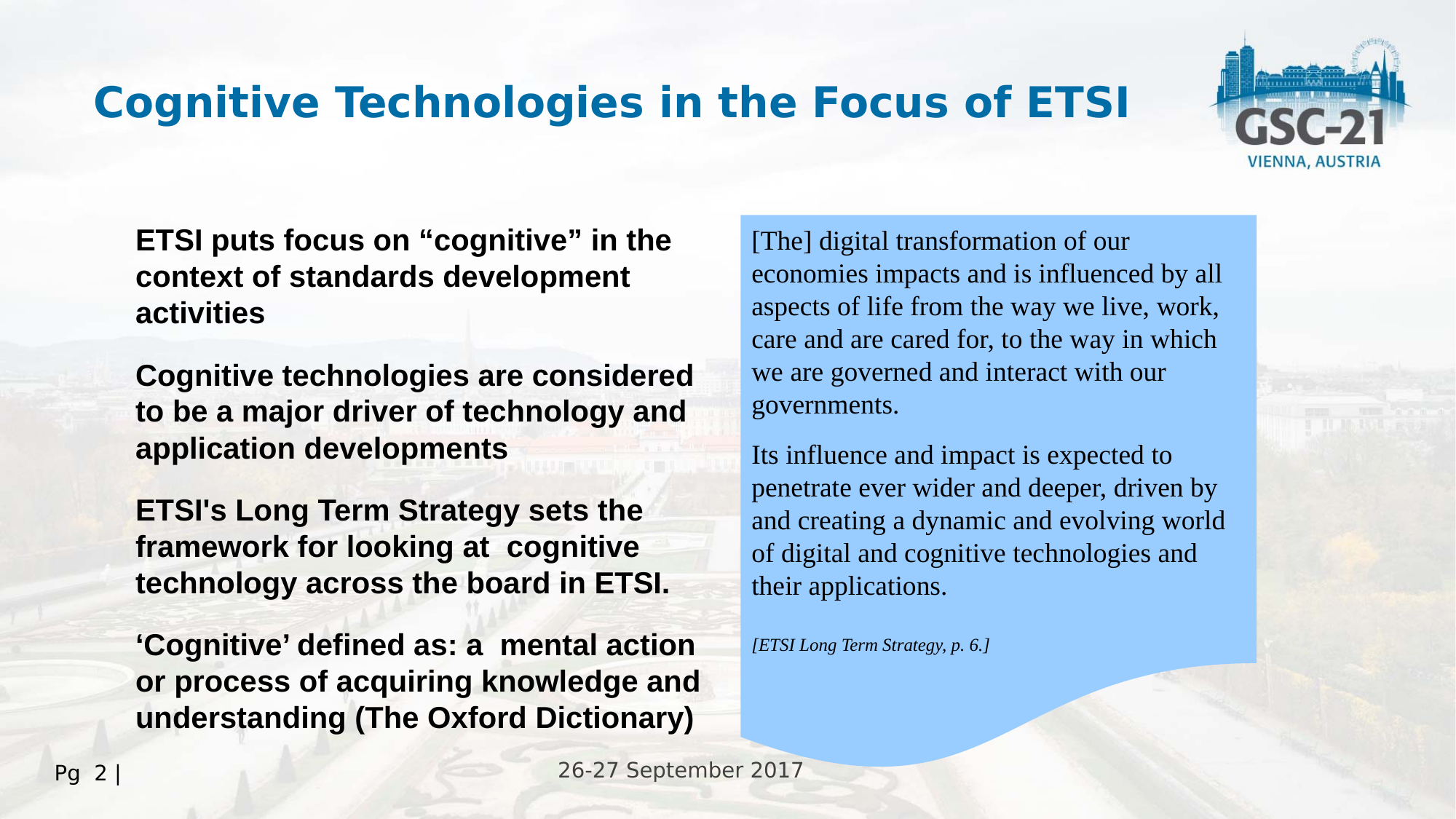

Cognitive Technologies in the Focus of ETSI
ETSI puts focus on “cognitive” in the context of standards development activities
Cognitive technologies are considered to be a major driver of technology and application developments
ETSI's Long Term Strategy sets the framework for looking at  cognitive technology across the board in ETSI.
‘Cognitive’ defined as: a  mental action or process of acquiring knowledge and understanding (The Oxford Dictionary)

[The] digital transformation of our economies impacts and is influenced by all aspects of life from the way we live, work, care and are cared for, to the way in which we are governed and interact with our governments.
Its influence and impact is expected to penetrate ever wider and deeper, driven by and creating a dynamic and evolving world of digital and cognitive technologies and their applications.

[ETSI Long Term Strategy, p. 6.]
Pg  2 |